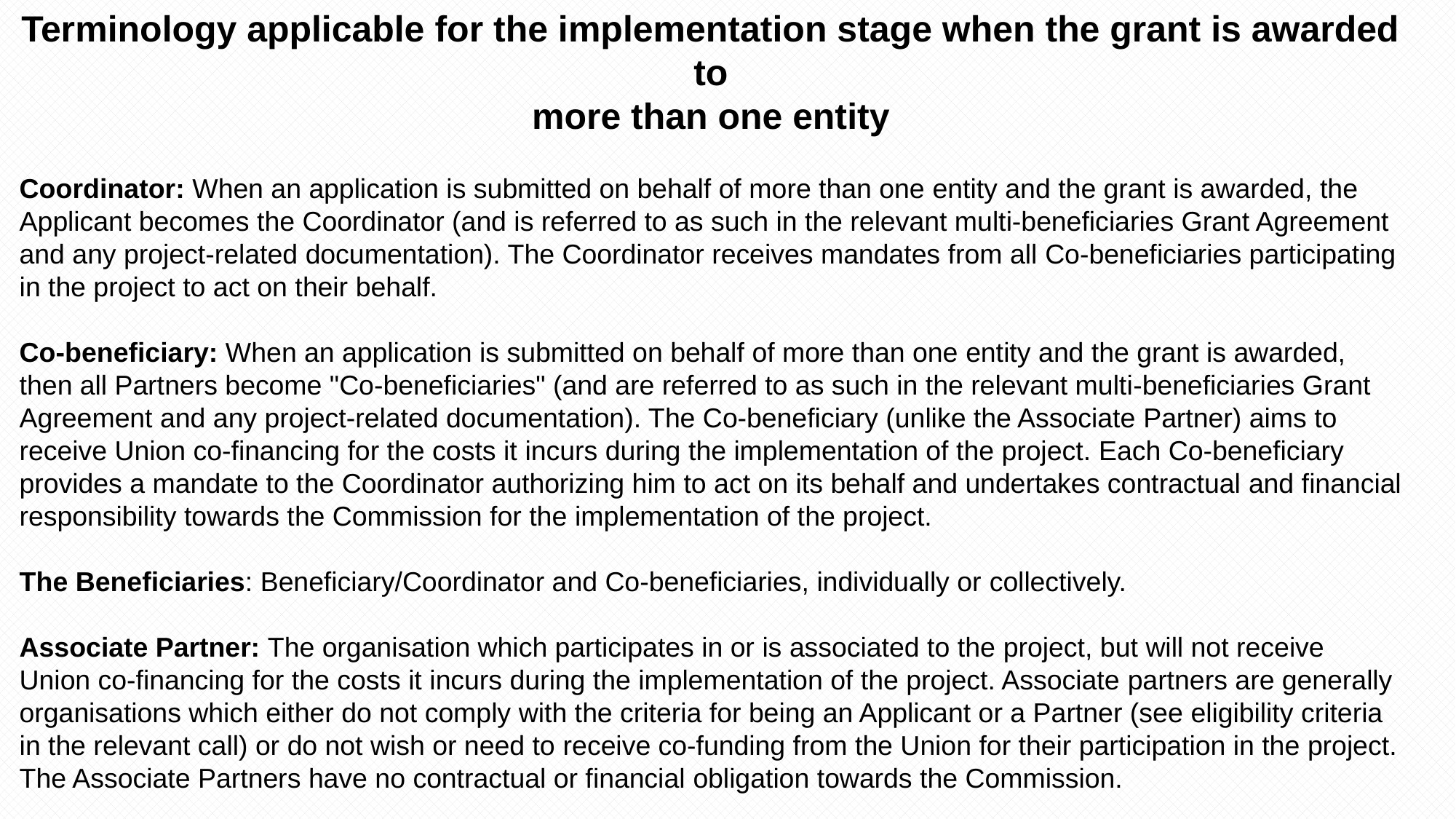

Terminology applicable for the implementation stage when the grant is awarded to
more than one entity

Coordinator: When an application is submitted on behalf of more than one entity and the grant is awarded, the Applicant becomes the Coordinator (and is referred to as such in the relevant multi-beneficiaries Grant Agreement and any project-related documentation). The Coordinator receives mandates from all Co-beneficiaries participating in the project to act on their behalf.

Co-beneficiary: When an application is submitted on behalf of more than one entity and the grant is awarded, then all Partners become "Co-beneficiaries" (and are referred to as such in the relevant multi-beneficiaries Grant Agreement and any project-related documentation). The Co-beneficiary (unlike the Associate Partner) aims to receive Union co-financing for the costs it incurs during the implementation of the project. Each Co-beneficiary provides a mandate to the Coordinator authorizing him to act on its behalf and undertakes contractual and financial responsibility towards the Commission for the implementation of the project.

The Beneficiaries: Beneficiary/Coordinator and Co-beneficiaries, individually or collectively.

Associate Partner: The organisation which participates in or is associated to the project, but will not receive Union co-financing for the costs it incurs during the implementation of the project. Associate partners are generally organisations which either do not comply with the criteria for being an Applicant or a Partner (see eligibility criteria in the relevant call) or do not wish or need to receive co-funding from the Union for their participation in the project. The Associate Partners have no contractual or financial obligation towards the Commission.